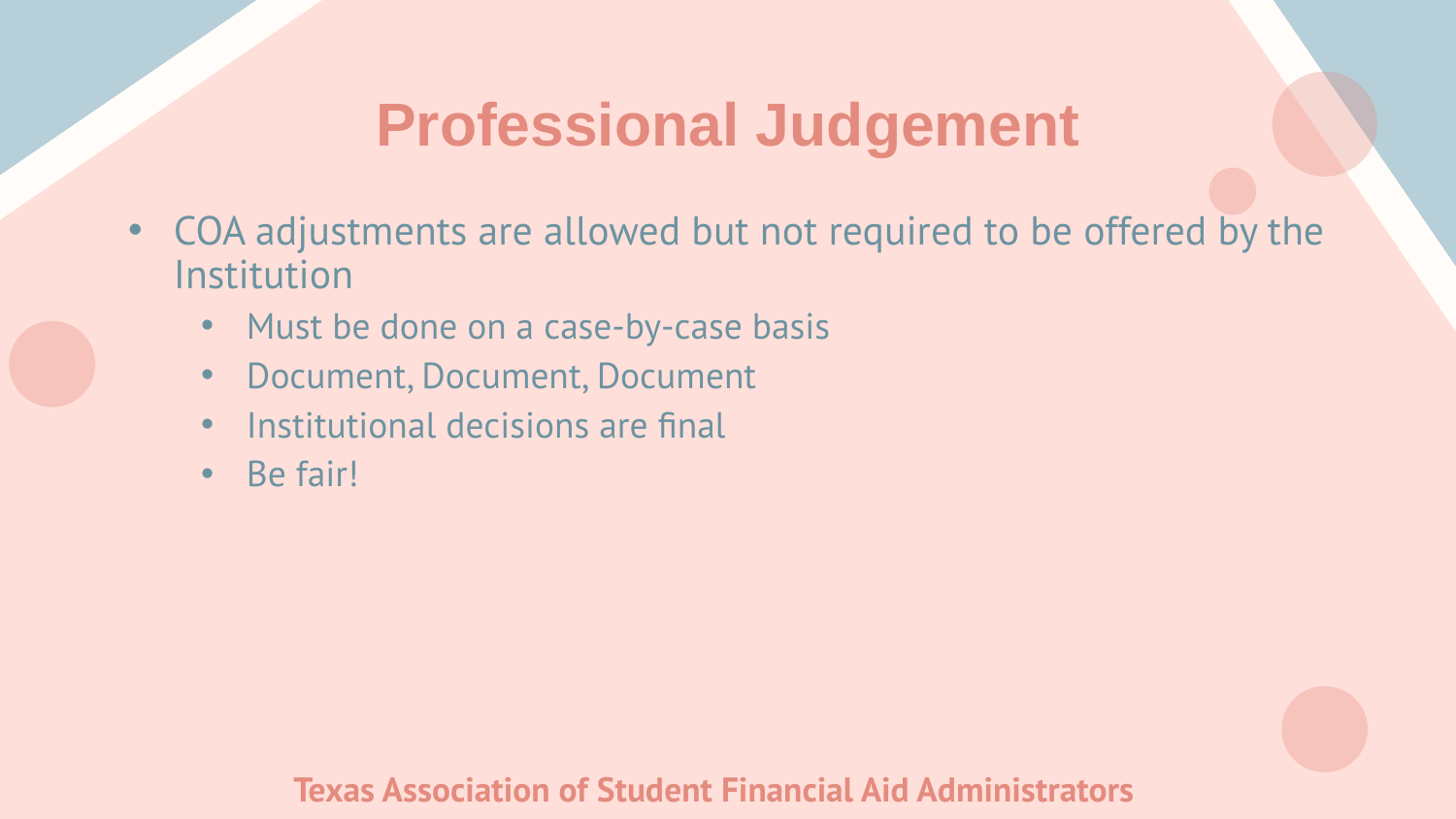

# Professional Judgement

COA adjustments are allowed but not required to be offered by the Institution
Must be done on a case-by-case basis
Document, Document, Document
Institutional decisions are final
Be fair!

Texas Association of Student Financial Aid Administrators